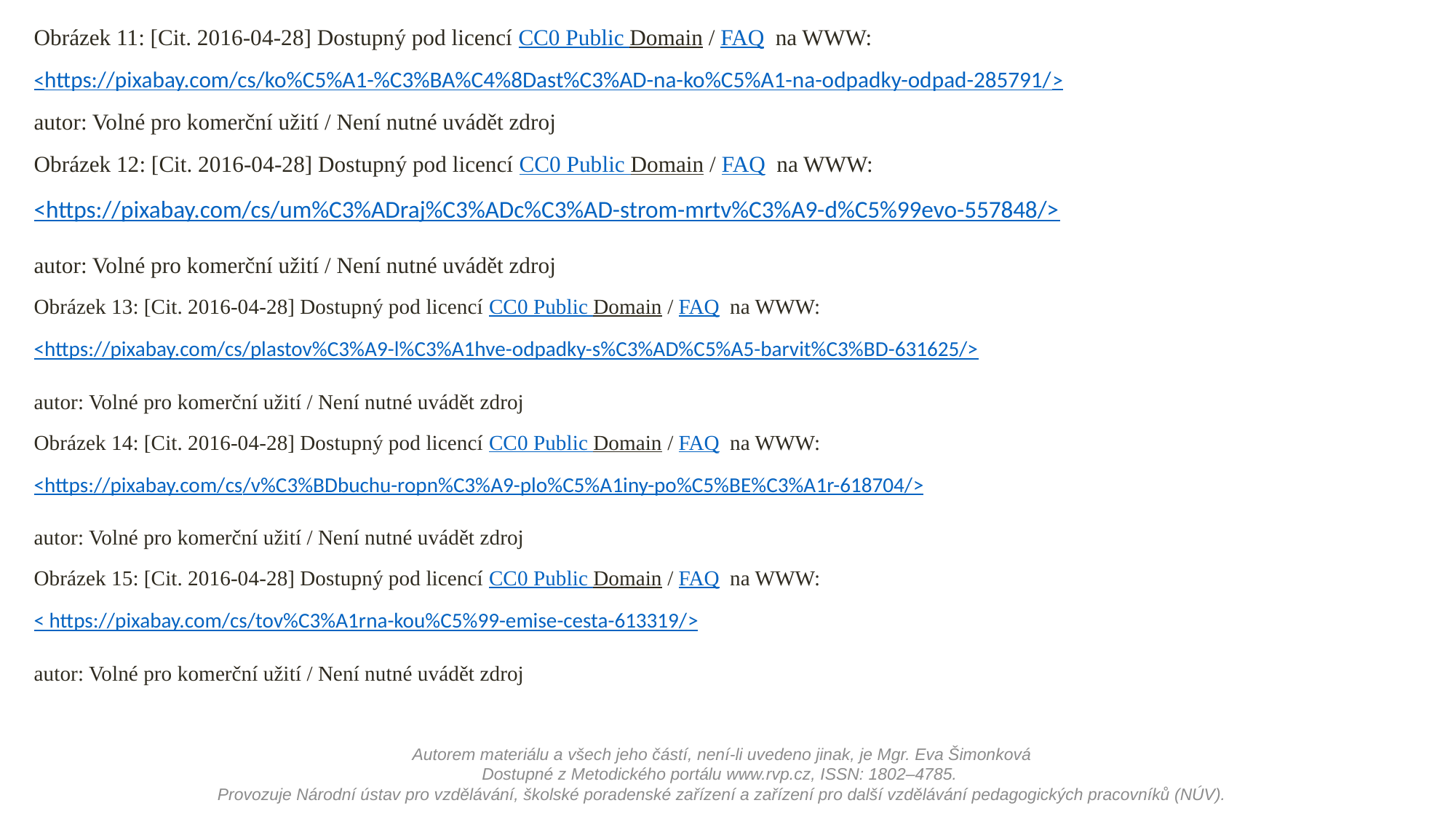

Obrázek 11: [Cit. 2016-04-28] Dostupný pod licencí CC0 Public Domain / FAQ  na WWW:
˂https://pixabay.com/cs/ko%C5%A1-%C3%BA%C4%8Dast%C3%AD-na-ko%C5%A1-na-odpadky-odpad-285791/˃
autor: Volné pro komerční užití / Není nutné uvádět zdroj
Obrázek 12: [Cit. 2016-04-28] Dostupný pod licencí CC0 Public Domain / FAQ  na WWW:
˂https://pixabay.com/cs/um%C3%ADraj%C3%ADc%C3%AD-strom-mrtv%C3%A9-d%C5%99evo-557848/˃
autor: Volné pro komerční užití / Není nutné uvádět zdroj
Obrázek 13: [Cit. 2016-04-28] Dostupný pod licencí CC0 Public Domain / FAQ  na WWW:
˂https://pixabay.com/cs/plastov%C3%A9-l%C3%A1hve-odpadky-s%C3%AD%C5%A5-barvit%C3%BD-631625/˃
autor: Volné pro komerční užití / Není nutné uvádět zdroj
Obrázek 14: [Cit. 2016-04-28] Dostupný pod licencí CC0 Public Domain / FAQ  na WWW:
˂https://pixabay.com/cs/v%C3%BDbuchu-ropn%C3%A9-plo%C5%A1iny-po%C5%BE%C3%A1r-618704/˃
autor: Volné pro komerční užití / Není nutné uvádět zdroj
Obrázek 15: [Cit. 2016-04-28] Dostupný pod licencí CC0 Public Domain / FAQ  na WWW:
˂ https://pixabay.com/cs/tov%C3%A1rna-kou%C5%99-emise-cesta-613319/˃
autor: Volné pro komerční užití / Není nutné uvádět zdroj

Autorem materiálu a všech jeho částí, není-li uvedeno jinak, je Mgr. Eva Šimonková
Dostupné z Metodického portálu www.rvp.cz, ISSN: 1802–4785.
Provozuje Národní ústav pro vzdělávání, školské poradenské zařízení a zařízení pro další vzdělávání pedagogických pracovníků (NÚV).